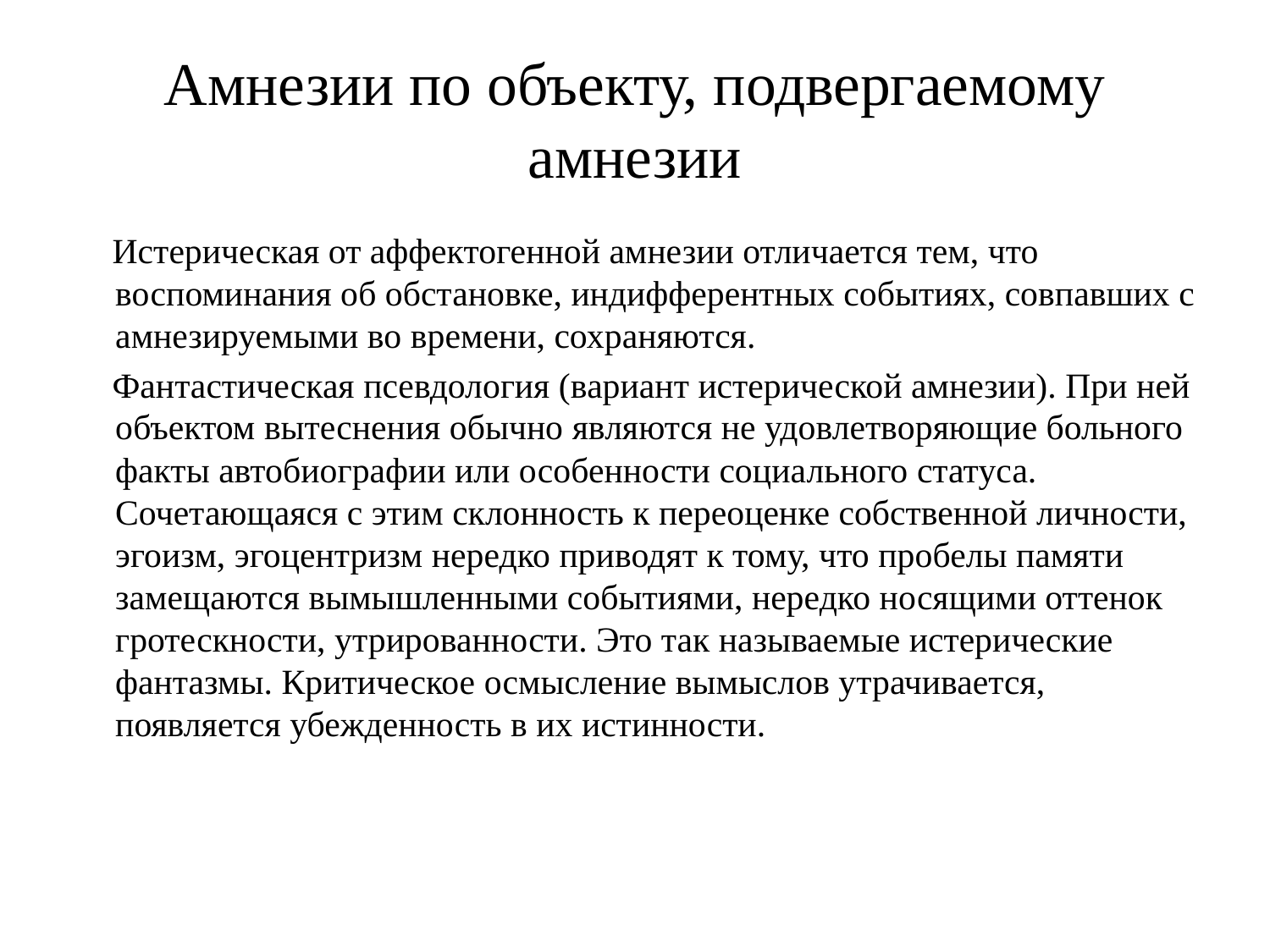

# Амнезии по объекту, подвергаемому амнезии
     Истерическая от аффектогенной амнезии отличается тем, что воспоминания об обстановке, индифферентных событиях, совпавших с амнезируемыми во времени, сохраняются.
     Фантастическая псевдология (вариант истерической амнезии). При ней объектом вытеснения обычно являются не удовлетворяющие больного факты автобиографии или особенности социального статуса. Сочетающаяся с этим склонность к переоценке собственной личности, эгоизм, эгоцентризм нередко приводят к тому, что пробелы памяти замещаются вымышленными событиями, нередко носящими оттенок гротескности, утрированности. Это так называемые истерические фантазмы. Критическое осмысление вымыслов утрачивается, появляется убежденность в их истинности.